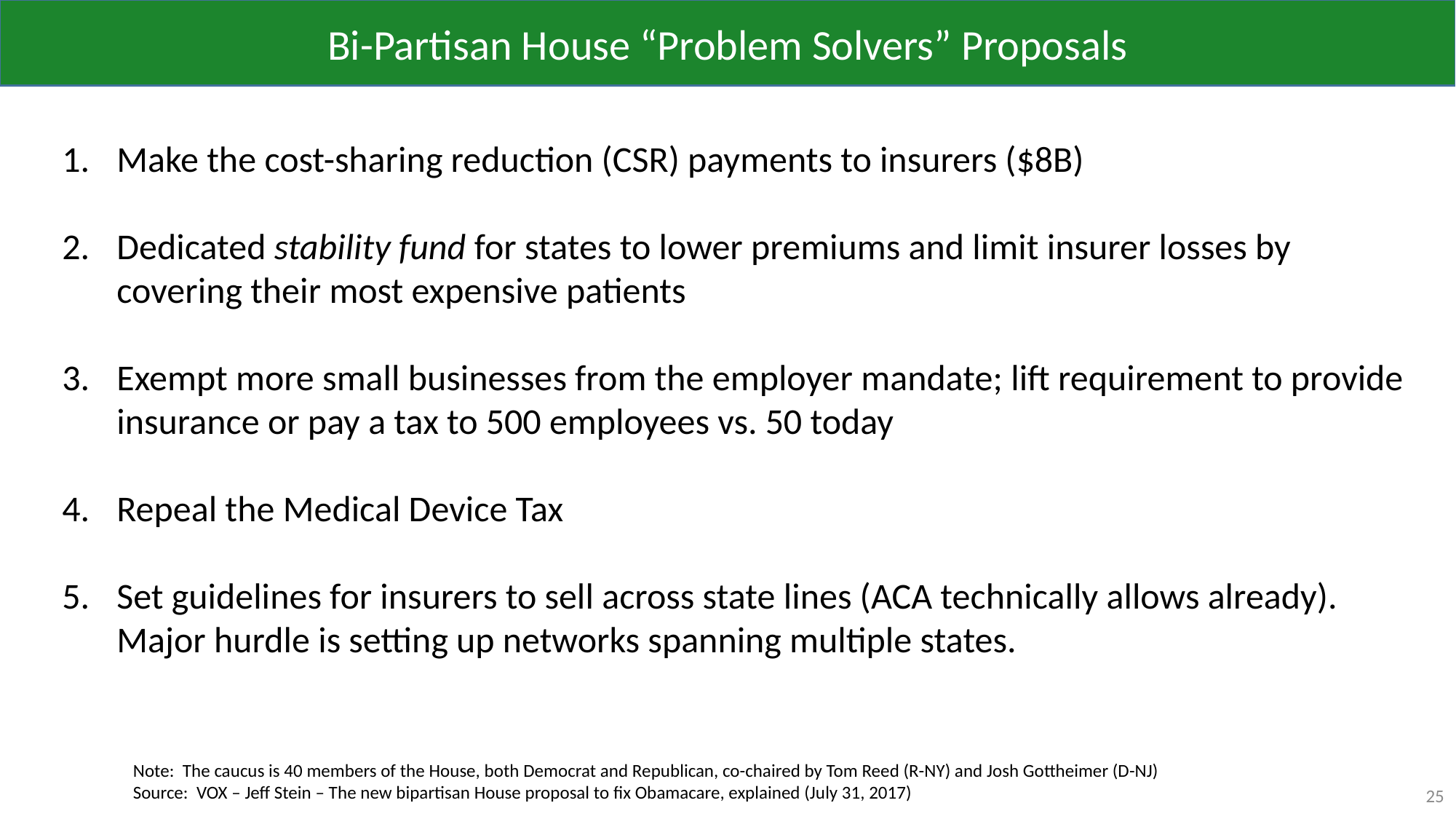

Bi-Partisan House “Problem Solvers” Proposals
Make the cost-sharing reduction (CSR) payments to insurers ($8B)

Dedicated stability fund for states to lower premiums and limit insurer losses by covering their most expensive patients

Exempt more small businesses from the employer mandate; lift requirement to provide insurance or pay a tax to 500 employees vs. 50 today

Repeal the Medical Device Tax

Set guidelines for insurers to sell across state lines (ACA technically allows already).  Major hurdle is setting up networks spanning multiple states.

Note:  The caucus is 40 members of the House, both Democrat and Republican, co-chaired by Tom Reed (R-NY) and Josh Gottheimer (D-NJ)
Source:  VOX – Jeff Stein – The new bipartisan House proposal to fix Obamacare, explained (July 31, 2017)
25